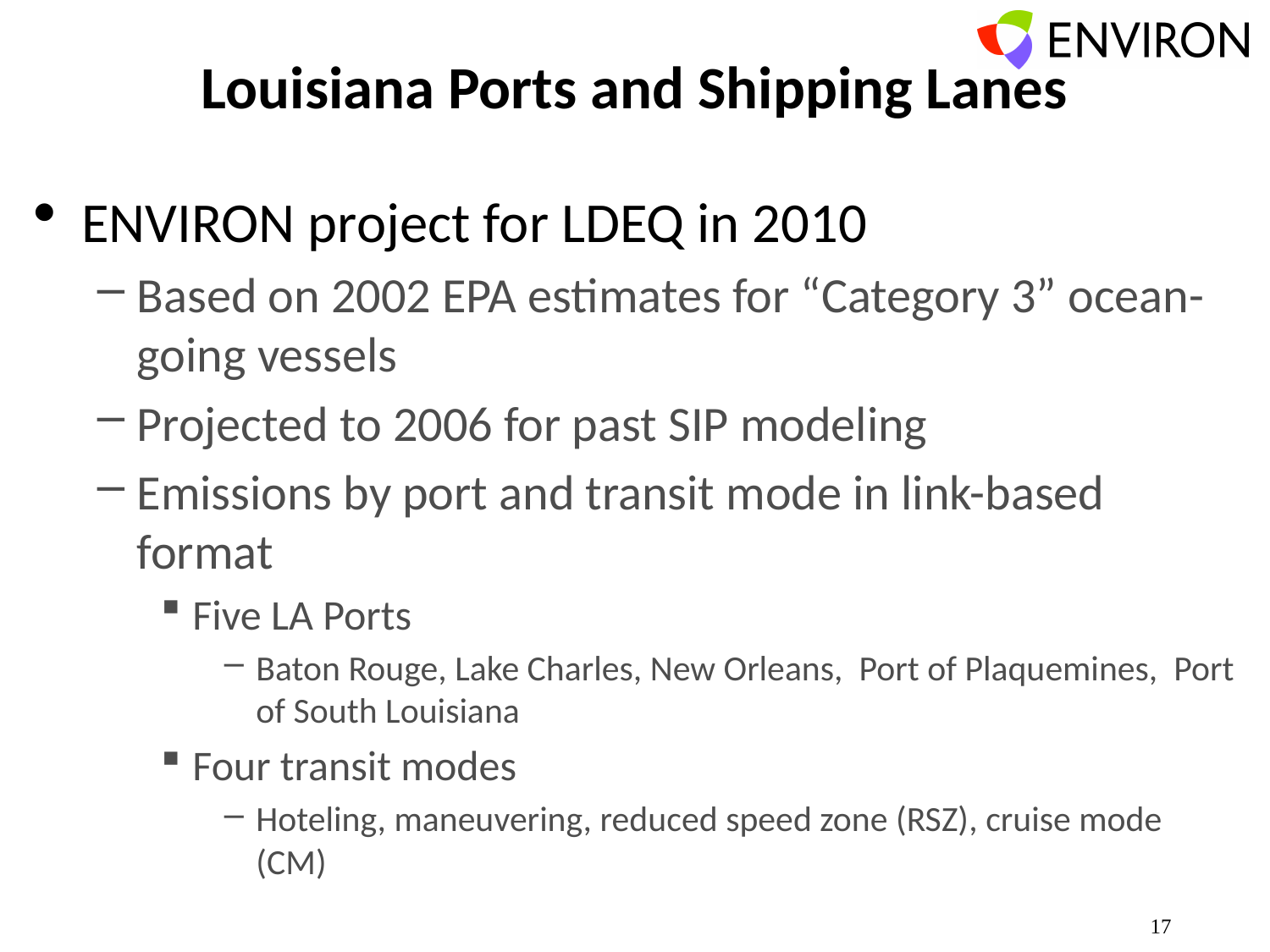

# Louisiana Ports and Shipping Lanes
ENVIRON project for LDEQ in 2010
Based on 2002 EPA estimates for “Category 3” ocean-going vessels
Projected to 2006 for past SIP modeling
Emissions by port and transit mode in link-based format
Five LA Ports
Baton Rouge, Lake Charles, New Orleans,  Port of Plaquemines,  Port of South Louisiana
Four transit modes
Hoteling, maneuvering, reduced speed zone (RSZ), cruise mode (CM)
17